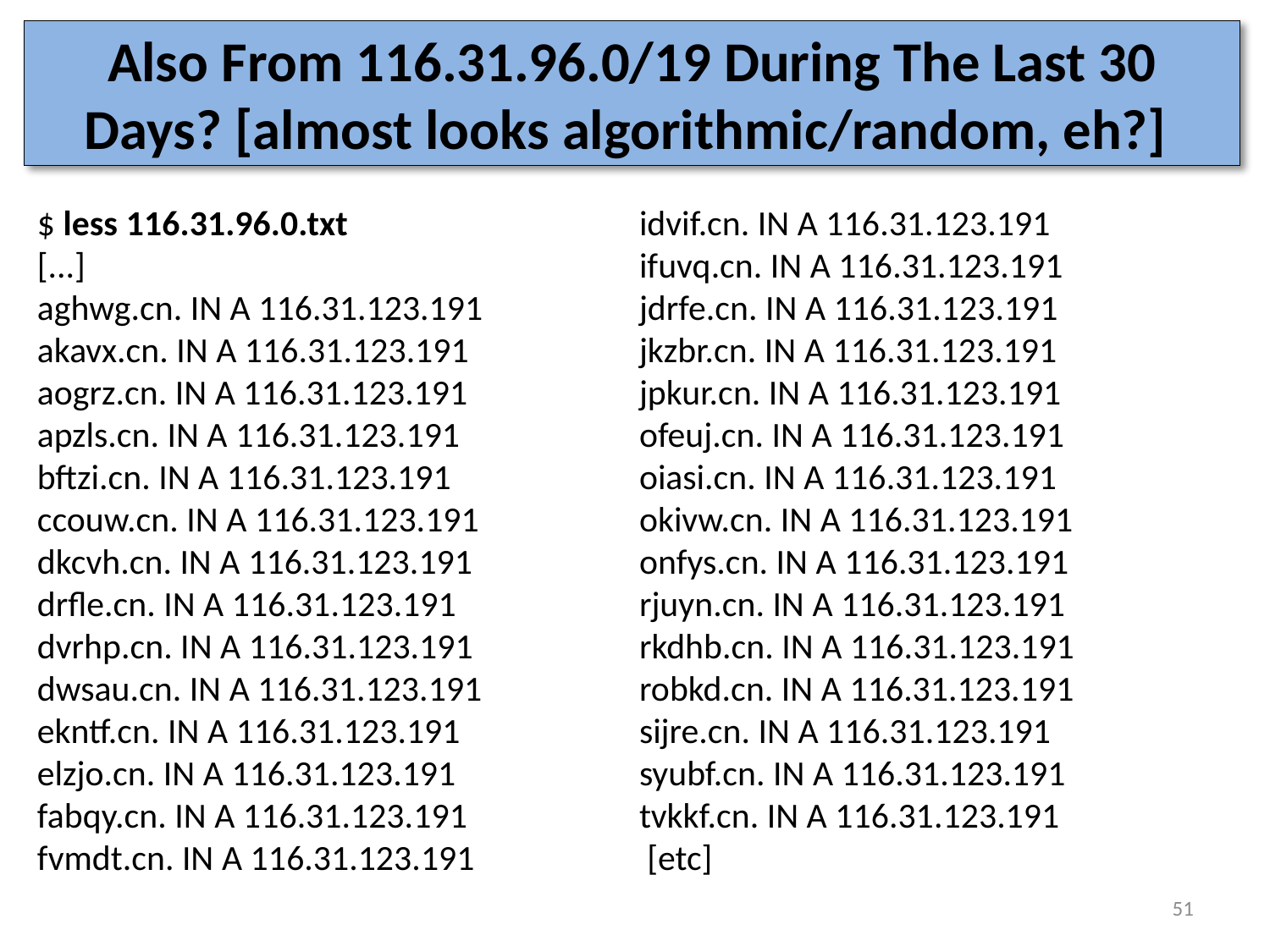

# Also From 116.31.96.0/19 During The Last 30 Days? [almost looks algorithmic/random, eh?]
$ less 116.31.96.0.txt
[...]
aghwg.cn. IN A 116.31.123.191
akavx.cn. IN A 116.31.123.191
aogrz.cn. IN A 116.31.123.191
apzls.cn. IN A 116.31.123.191
bftzi.cn. IN A 116.31.123.191
ccouw.cn. IN A 116.31.123.191
dkcvh.cn. IN A 116.31.123.191
drfle.cn. IN A 116.31.123.191
dvrhp.cn. IN A 116.31.123.191
dwsau.cn. IN A 116.31.123.191
ekntf.cn. IN A 116.31.123.191
elzjo.cn. IN A 116.31.123.191
fabqy.cn. IN A 116.31.123.191
fvmdt.cn. IN A 116.31.123.191
idvif.cn. IN A 116.31.123.191
ifuvq.cn. IN A 116.31.123.191
jdrfe.cn. IN A 116.31.123.191
jkzbr.cn. IN A 116.31.123.191
jpkur.cn. IN A 116.31.123.191
ofeuj.cn. IN A 116.31.123.191
oiasi.cn. IN A 116.31.123.191
okivw.cn. IN A 116.31.123.191
onfys.cn. IN A 116.31.123.191
rjuyn.cn. IN A 116.31.123.191
rkdhb.cn. IN A 116.31.123.191
robkd.cn. IN A 116.31.123.191
sijre.cn. IN A 116.31.123.191
syubf.cn. IN A 116.31.123.191
tvkkf.cn. IN A 116.31.123.191
 [etc]
51